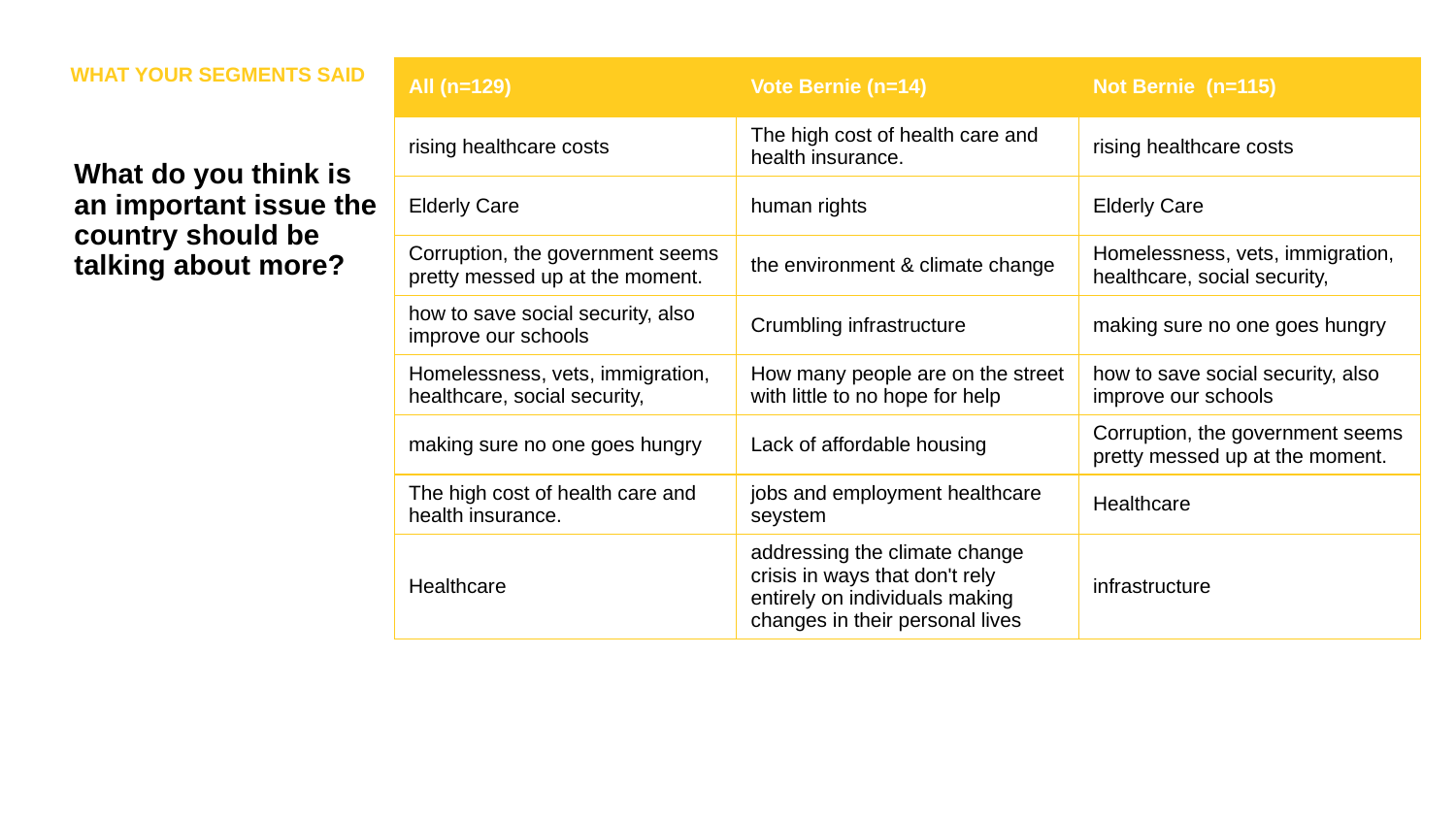

WHAT YOUR SEGMENTS SAID
| All (n=129) | Vote Bernie (n=14) | Not Bernie (n=115) |
| --- | --- | --- |
| rising healthcare costs | The high cost of health care and health insurance. | rising healthcare costs |
| Elderly Care | human rights | Elderly Care |
| Corruption, the government seems pretty messed up at the moment. | the environment & climate change | Homelessness, vets, immigration, healthcare, social security, |
| how to save social security, also improve our schools | Crumbling infrastructure | making sure no one goes hungry |
| Homelessness, vets, immigration, healthcare, social security, | How many people are on the street with little to no hope for help | how to save social security, also improve our schools |
| making sure no one goes hungry | Lack of affordable housing | Corruption, the government seems pretty messed up at the moment. |
| The high cost of health care and health insurance. | jobs and employment healthcare seystem | Healthcare |
| Healthcare | addressing the climate change crisis in ways that don't rely entirely on individuals making changes in their personal lives | infrastructure |

What do you think is an important issue the country should be talking about more?